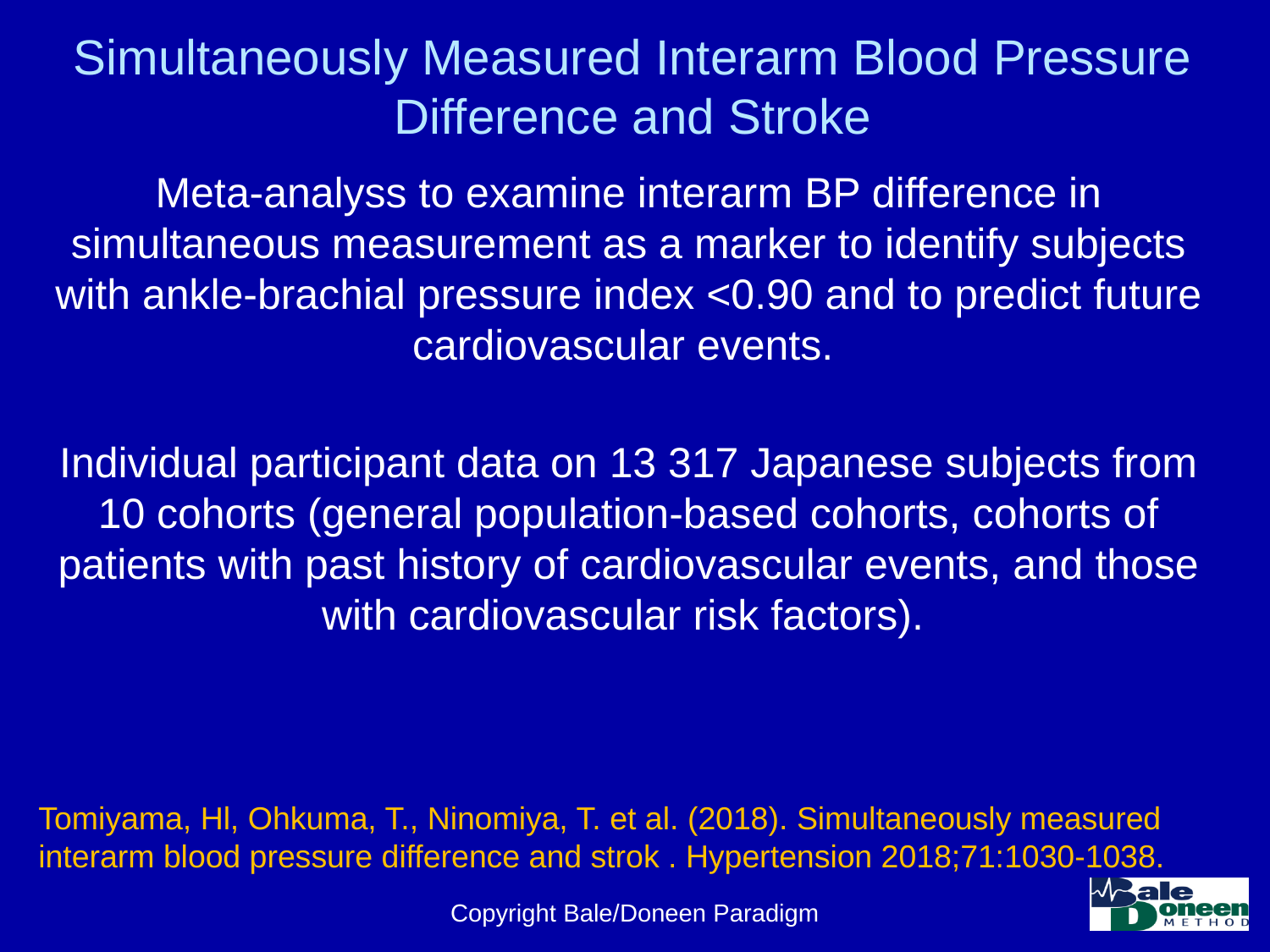

# Simultaneously Measured Interarm Blood Pressure Difference and Stroke
Meta-analyss to examine interarm BP difference in simultaneous measurement as a marker to identify subjects with ankle-brachial pressure index <0.90 and to predict future cardiovascular events.

Individual participant data on 13 317 Japanese subjects from 10 cohorts (general population-based cohorts, cohorts of patients with past history of cardiovascular events, and those with cardiovascular risk factors).
Tomiyama, Hl, Ohkuma, T., Ninomiya, T. et al. (2018). Simultaneously measured interarm blood pressure difference and strok . Hypertension 2018;71:1030-1038.
Copyright Bale/Doneen Paradigm